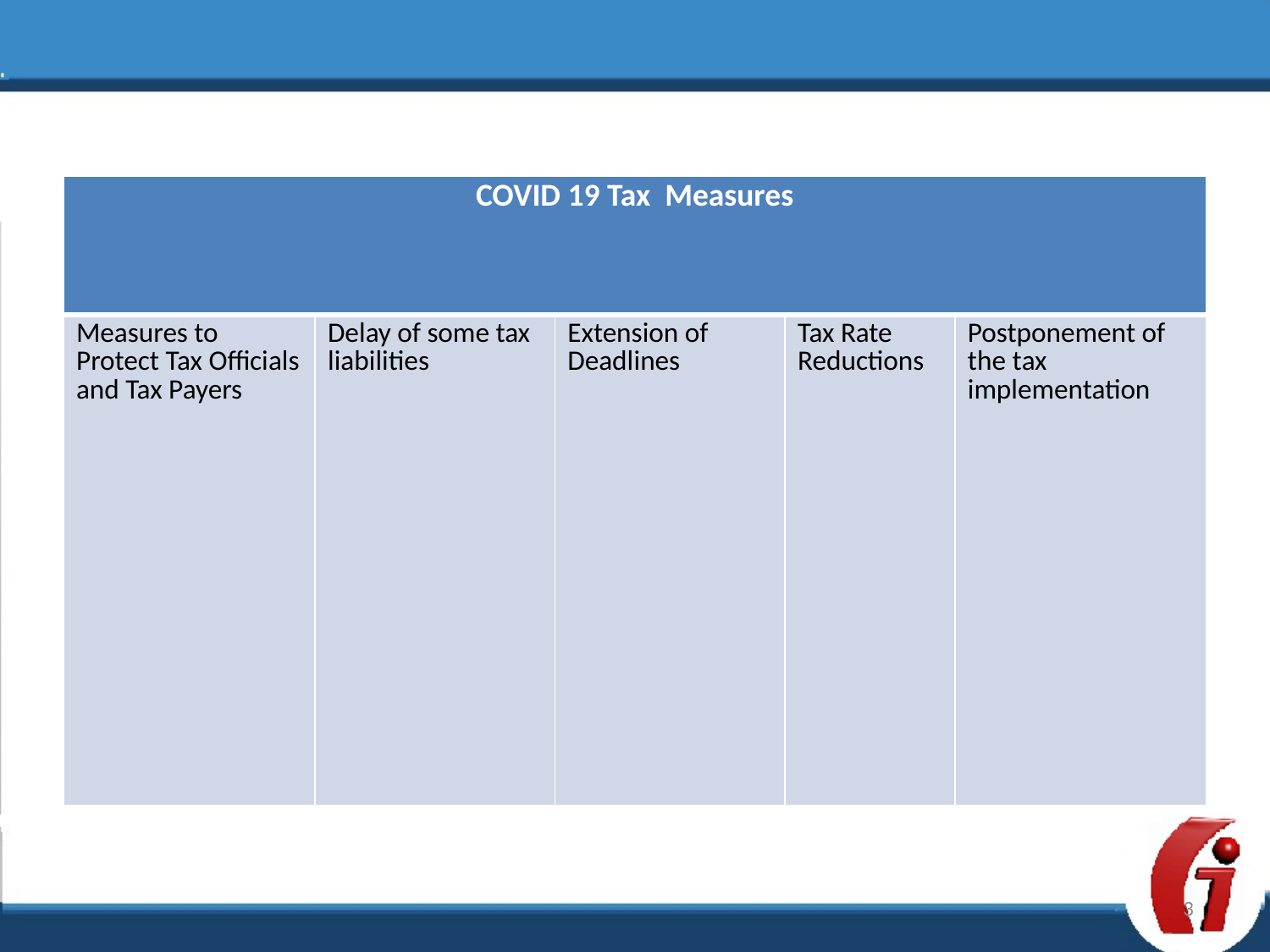

| COVID 19 Tax Measures |  |  |  |  |
| --- | --- | --- | --- | --- |
| Measures to Protect Tax Officials and Tax Payers | Delay of some tax liabilities | Extension of Deadlines | Tax Rate Reductions | Postponement of the tax implementation |
3